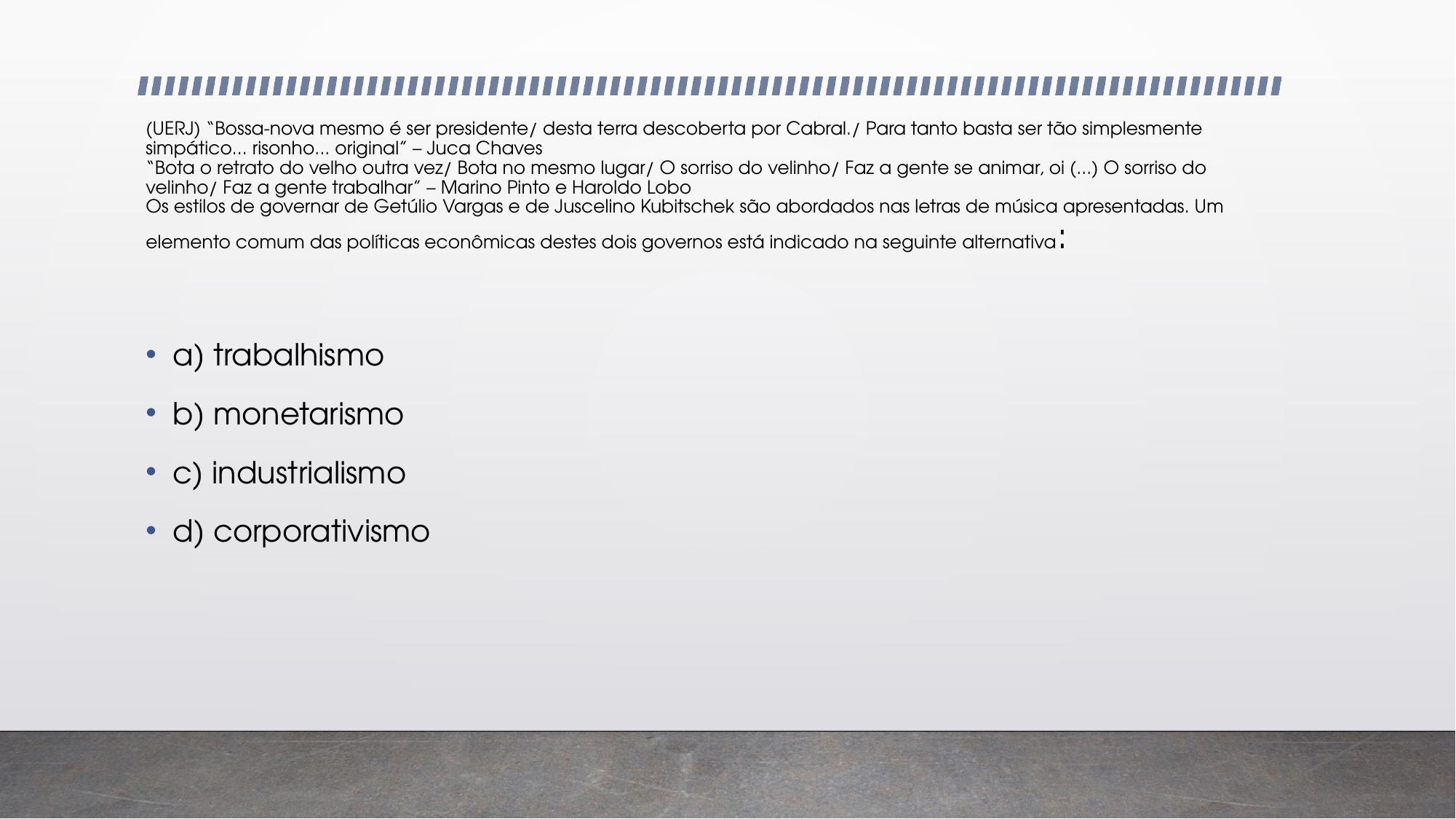

# (UERJ) “Bossa-nova mesmo é ser presidente/ desta terra descoberta por Cabral./ Para tanto basta ser tão simplesmente simpático... risonho... original” – Juca Chaves “Bota o retrato do velho outra vez/ Bota no mesmo lugar/ O sorriso do velinho/ Faz a gente se animar, oi (...) O sorriso do velinho/ Faz a gente trabalhar” – Marino Pinto e Haroldo Lobo Os estilos de governar de Getúlio Vargas e de Juscelino Kubitschek são abordados nas letras de música apresentadas. Um elemento comum das políticas econômicas destes dois governos está indicado na seguinte alternativa:
a) trabalhismo
b) monetarismo
c) industrialismo
d) corporativismo